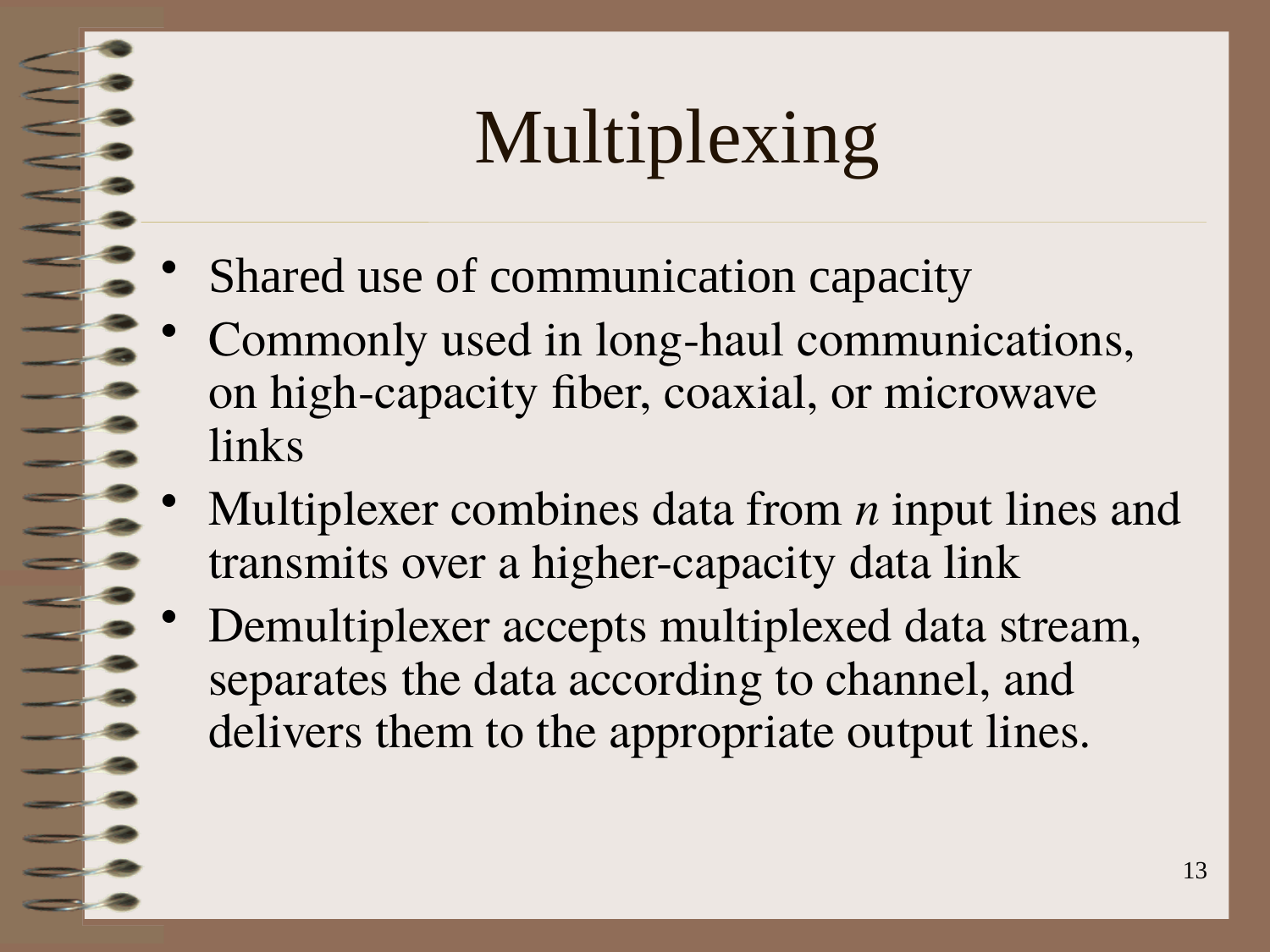

# Multiplexing
Shared use of communication capacity
Commonly used in long-haul communications, on high-capacity fiber, coaxial, or microwave links
Multiplexer combines data from n input lines and transmits over a higher-capacity data link
Demultiplexer accepts multiplexed data stream, separates the data according to channel, and delivers them to the appropriate output lines.
13